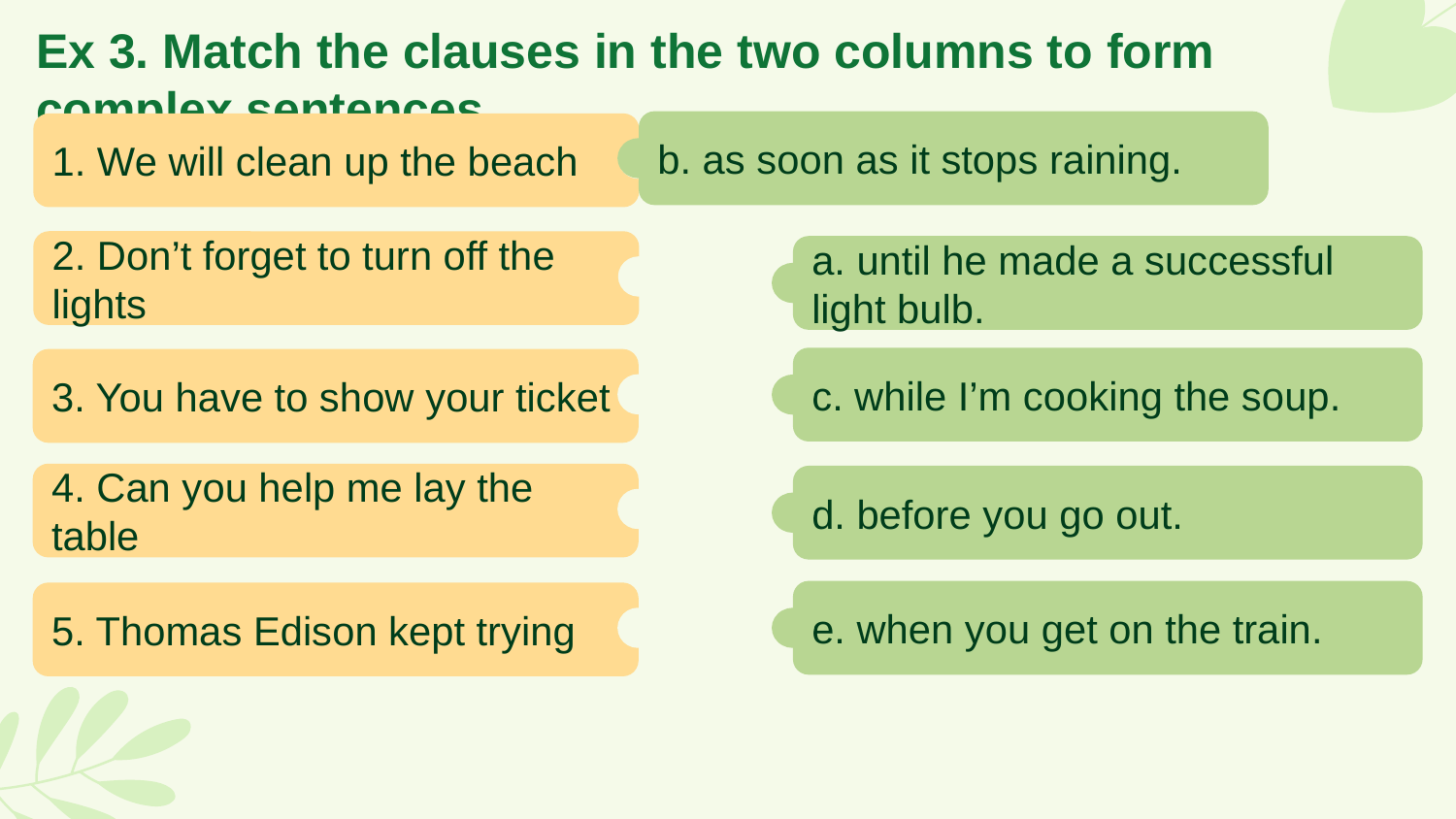

Ex 3. Match the clauses in the two columns to form complex sentences.
b. as soon as it stops raining.

1. We will clean up the beach

2. Don’t forget to turn off the lights

a. until he made a successful light bulb.

c. while I’m cooking the soup.

3. You have to show your ticket

4. Can you help me lay the table

d. before you go out.

e. when you get on the train.

5. Thomas Edison kept trying